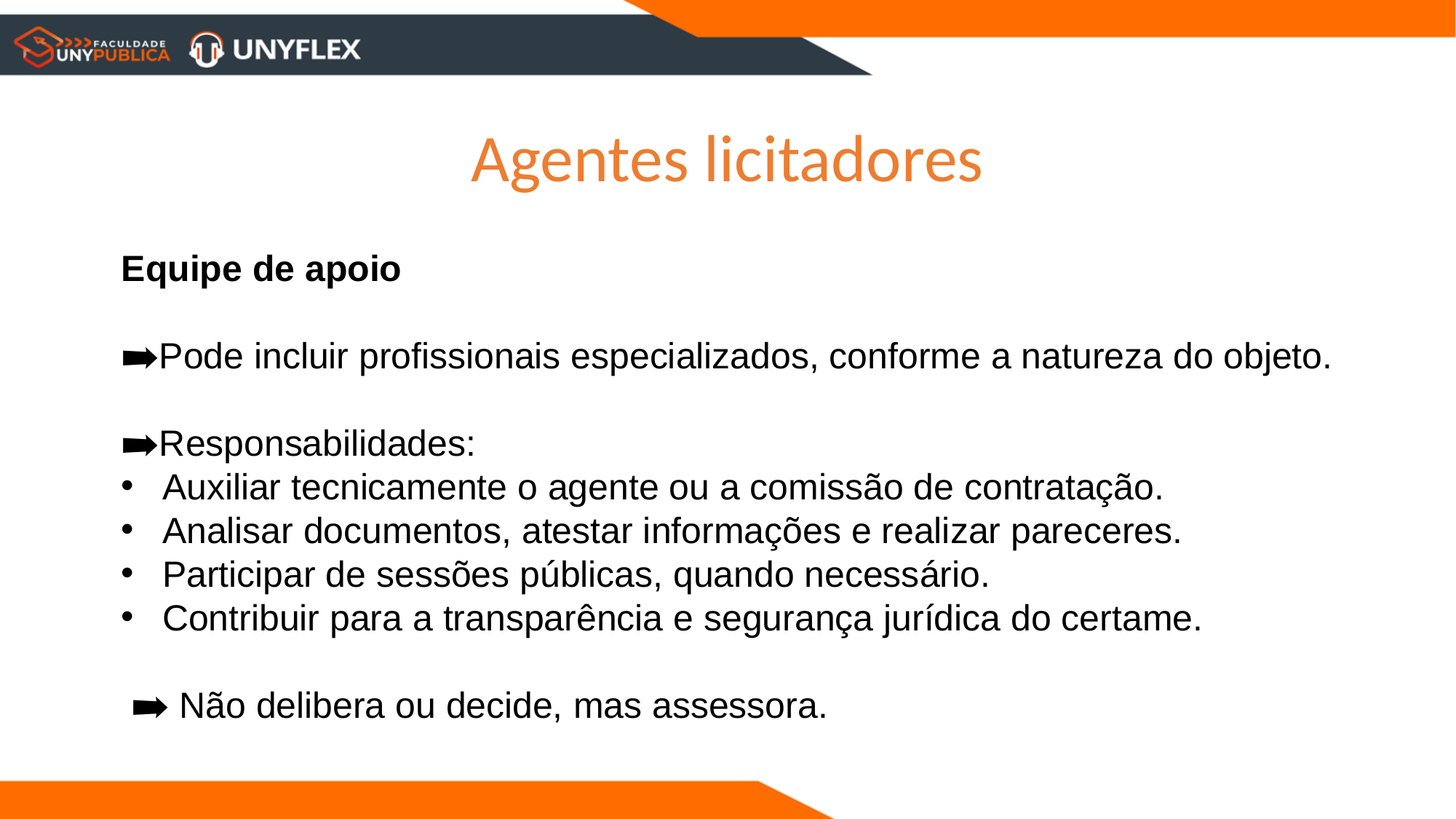

Agentes licitadores
Equipe de apoio

➡Pode incluir profissionais especializados, conforme a natureza do objeto.

➡Responsabilidades:
Auxiliar tecnicamente o agente ou a comissão de contratação.
Analisar documentos, atestar informações e realizar pareceres.
Participar de sessões públicas, quando necessário.
Contribuir para a transparência e segurança jurídica do certame.

 ➡ Não delibera ou decide, mas assessora.